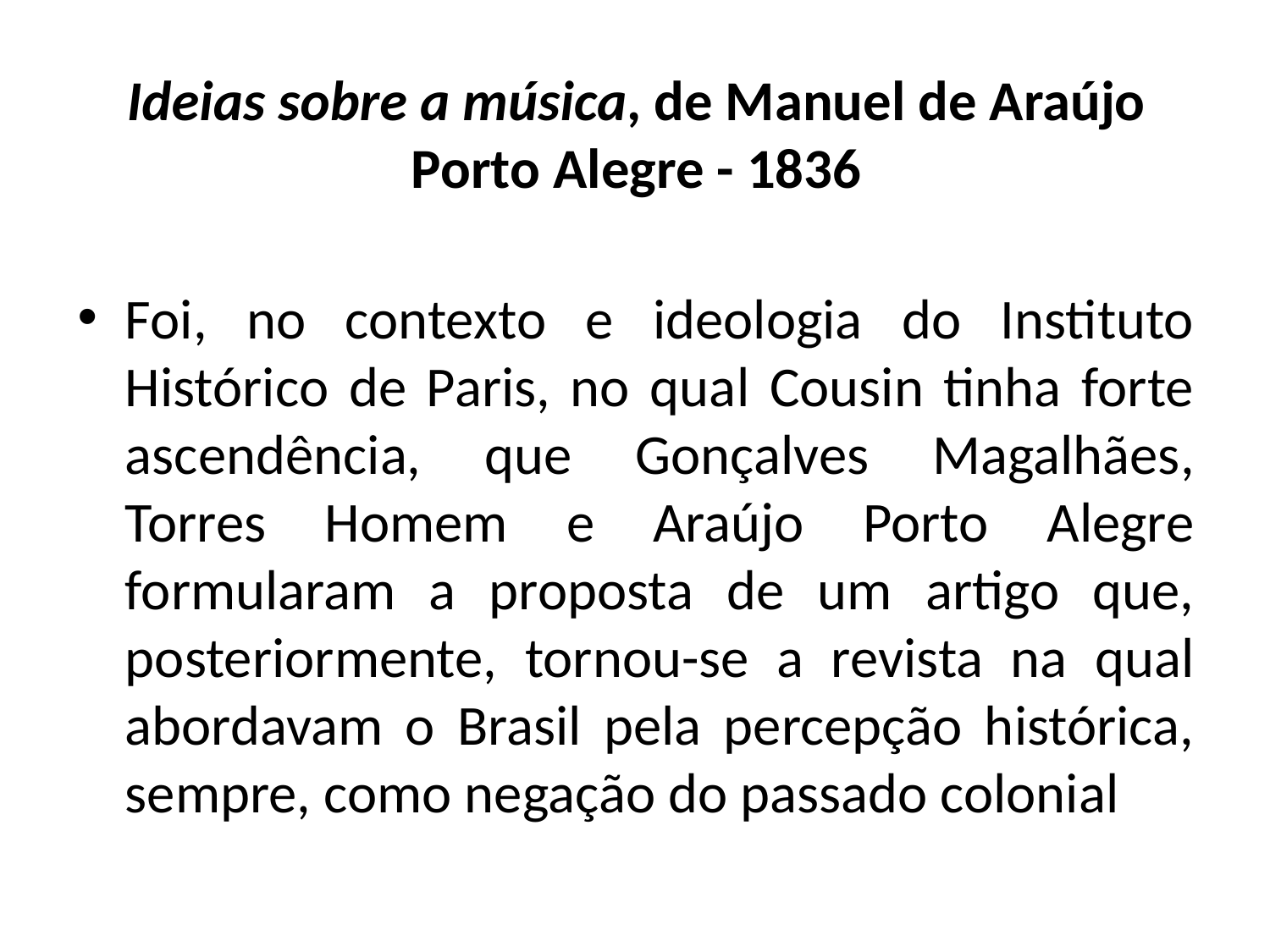

# Ideias sobre a música, de Manuel de Araújo Porto Alegre - 1836
Foi, no contexto e ideologia do Instituto Histórico de Paris, no qual Cousin tinha forte ascendência, que Gonçalves Magalhães, Torres Homem e Araújo Porto Alegre formularam a proposta de um artigo que, posteriormente, tornou-se a revista na qual abordavam o Brasil pela percepção histórica, sempre, como negação do passado colonial